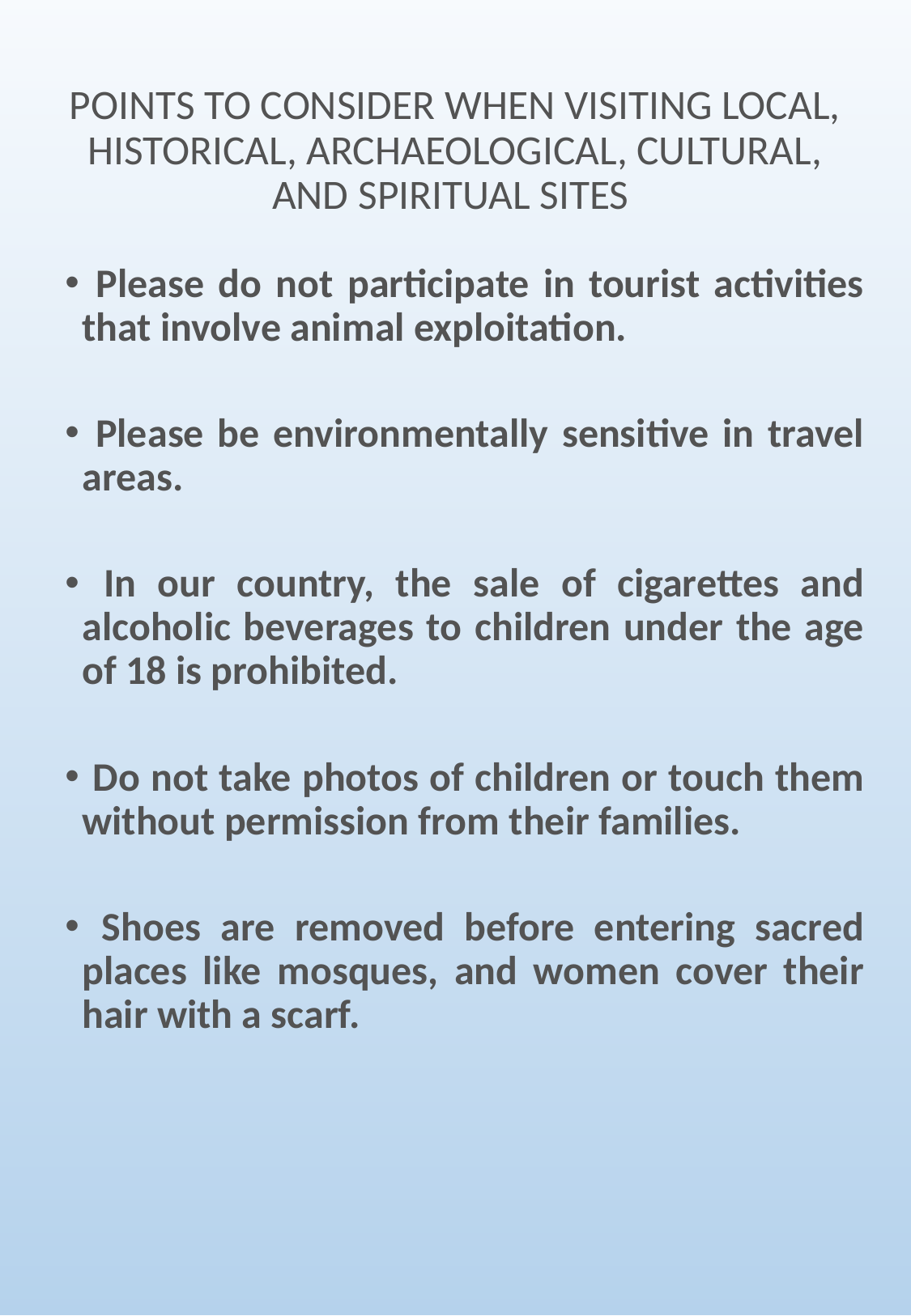

# POINTS TO CONSIDER WHEN VISITING LOCAL, HISTORICAL, ARCHAEOLOGICAL, CULTURAL, AND SPIRITUAL SITES
 Please do not participate in tourist activities that involve animal exploitation.

 Please be environmentally sensitive in travel areas.

 In our country, the sale of cigarettes and alcoholic beverages to children under the age of 18 is prohibited.

 Do not take photos of children or touch them without permission from their families.

 Shoes are removed before entering sacred places like mosques, and women cover their hair with a scarf.